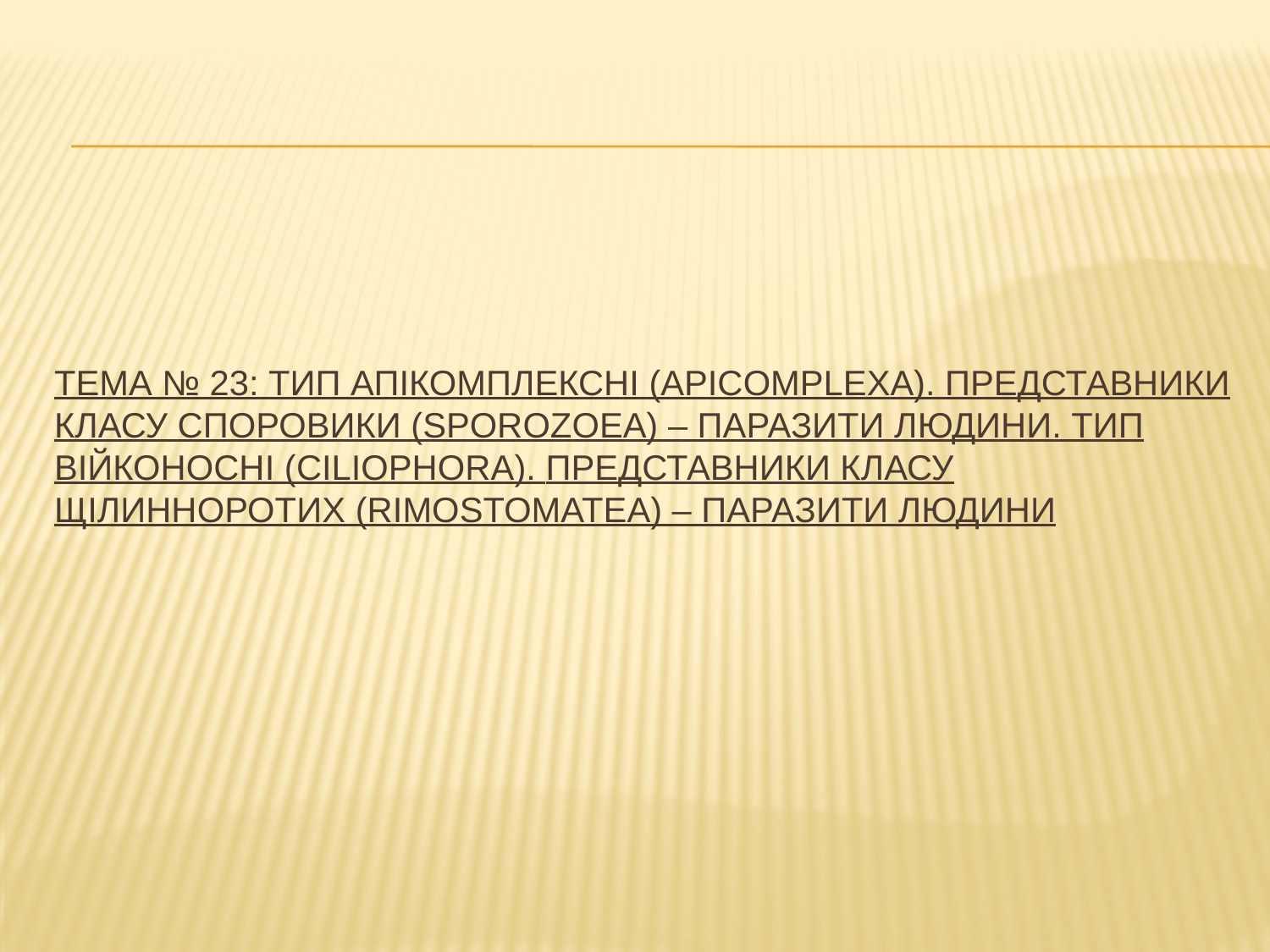

# Тема № 23: Тип Апікомплексні (Apicomplexa). Представники класу Споровики (Sporozoеa) – паразити людини. Тип Війконосні (Ciliophora). Представники класу Щілинноротих (Rimostomatea) – паразити людини